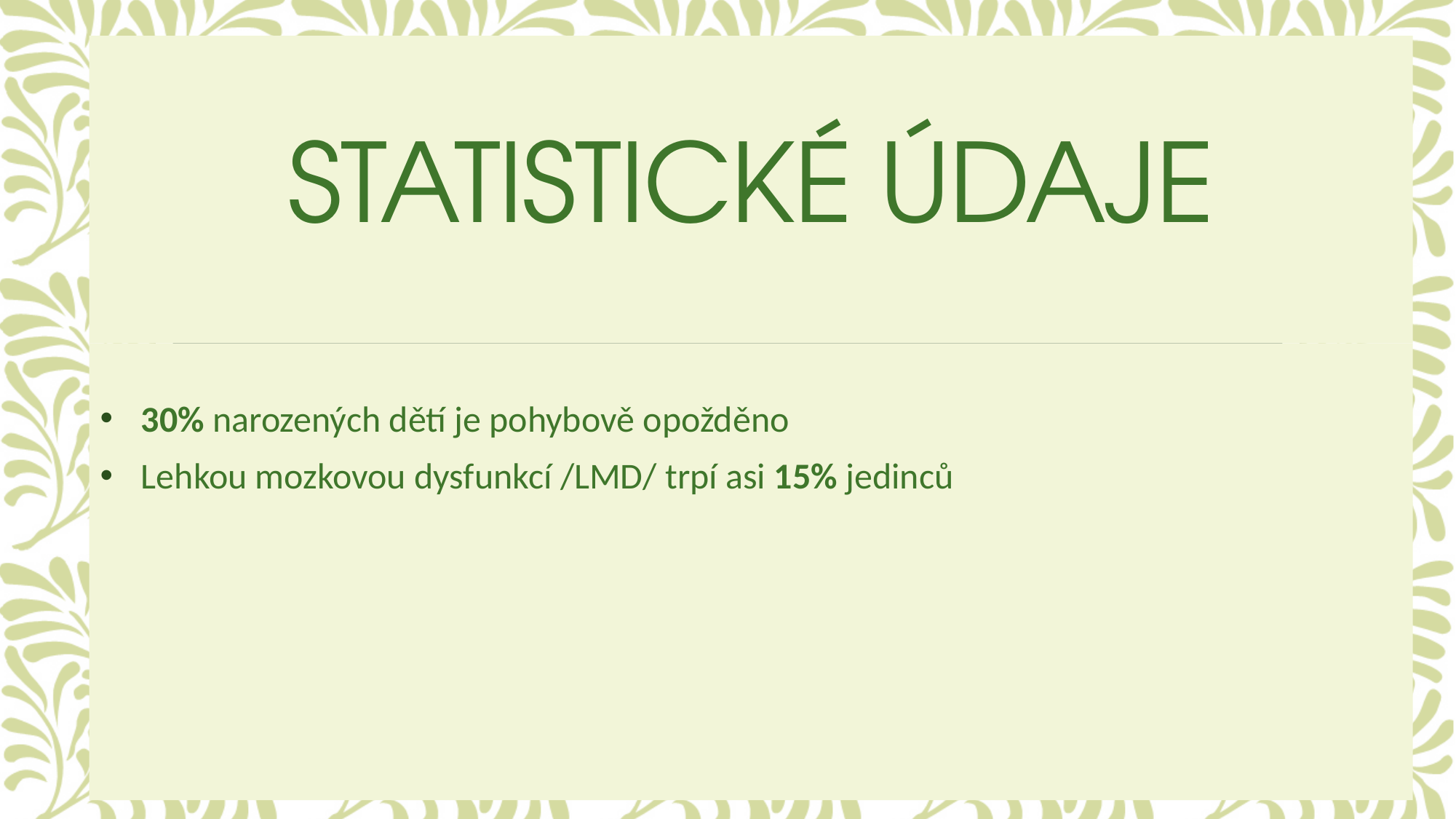

# Statistické údaje

30% narozených dětí je pohybově opožděno
Lehkou mozkovou dysfunkcí /LMD/ trpí asi 15% jedinců